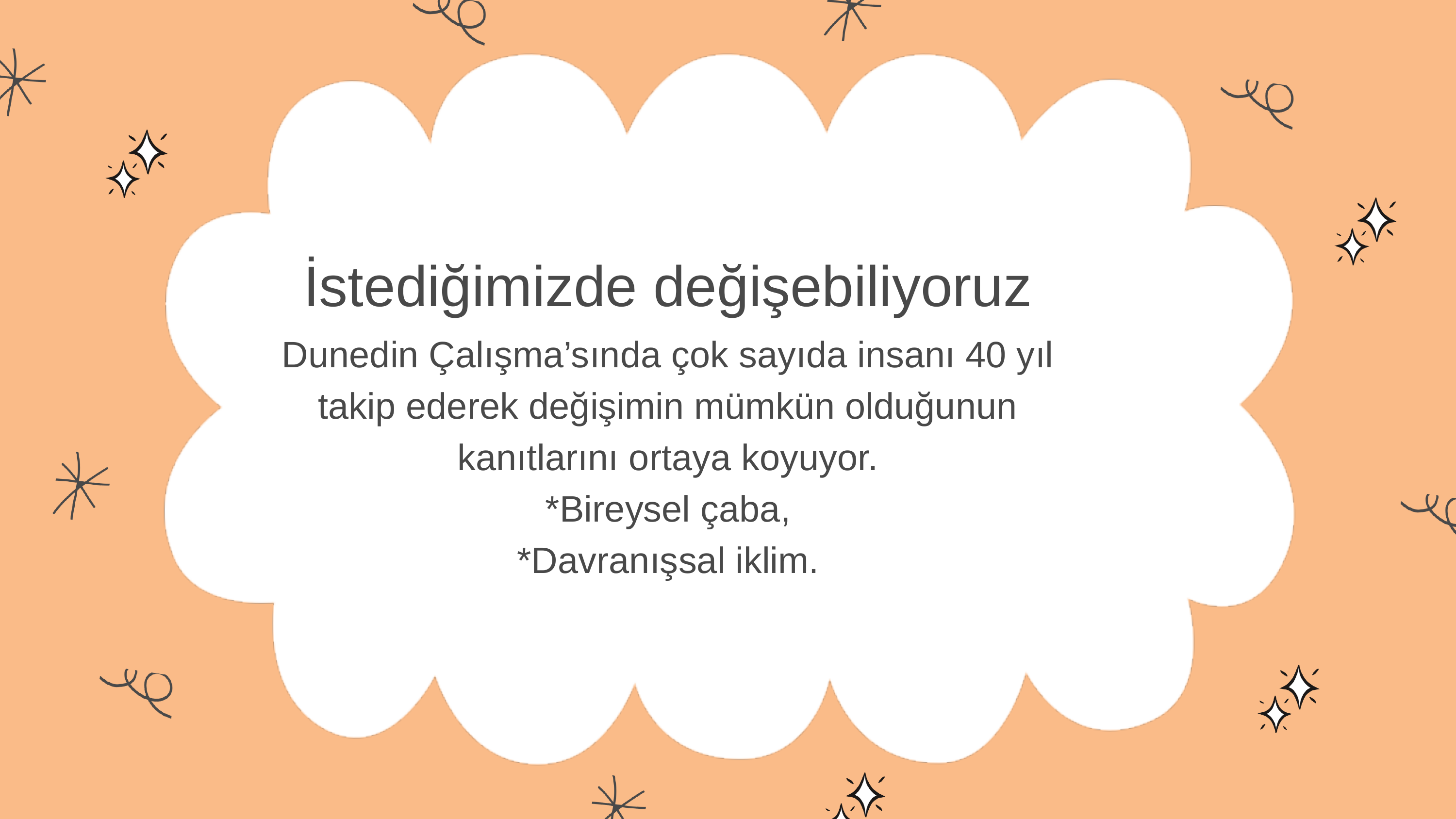

Dunedin Çalışma’sında çok sayıda insanı 40 yıl takip ederek değişimin mümkün olduğunun kanıtlarını ortaya koyuyor.
*Bireysel çaba,
*Davranışsal iklim.

İstediğimizde değişebiliyoruz